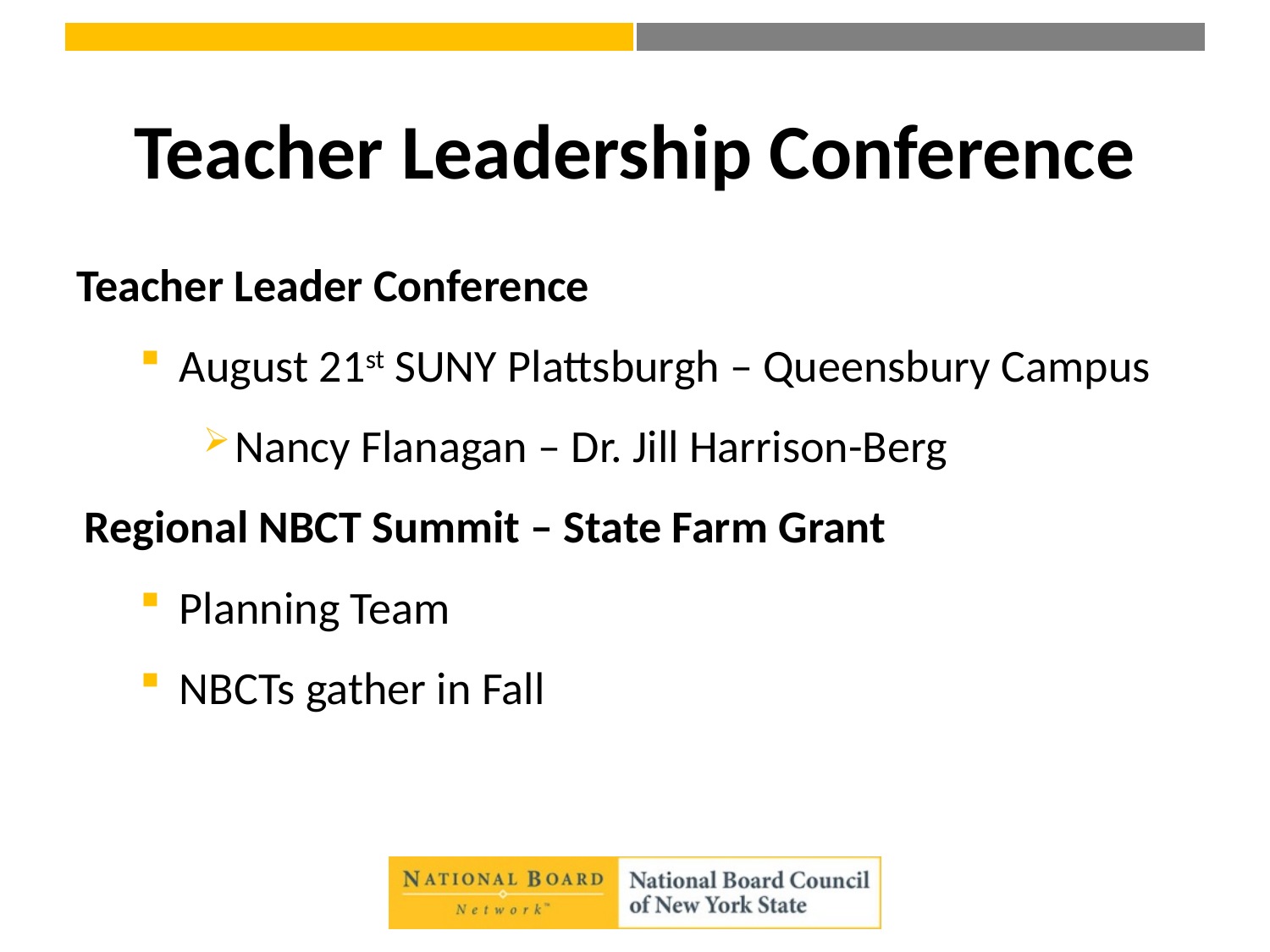

# Teacher Leadership Conference
Teacher Leader Conference
August 21st SUNY Plattsburgh – Queensbury Campus
Nancy Flanagan – Dr. Jill Harrison-Berg
Regional NBCT Summit – State Farm Grant
Planning Team
NBCTs gather in Fall